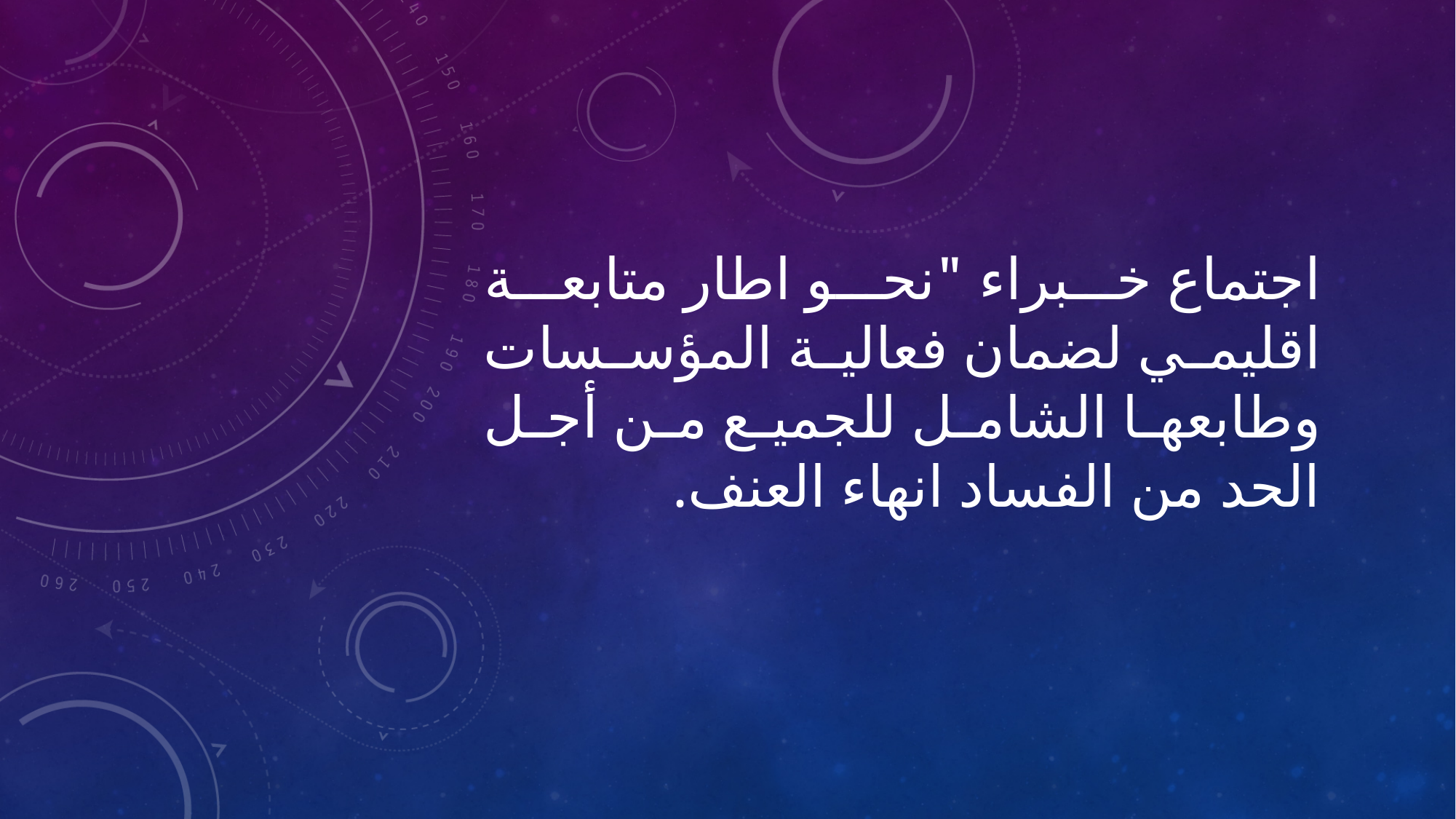

# اجتماع خبراء "نحو اطار متابعة اقليمي لضمان فعالية المؤسسات وطابعها الشامل للجميع من أجل الحد من الفساد انهاء العنف.